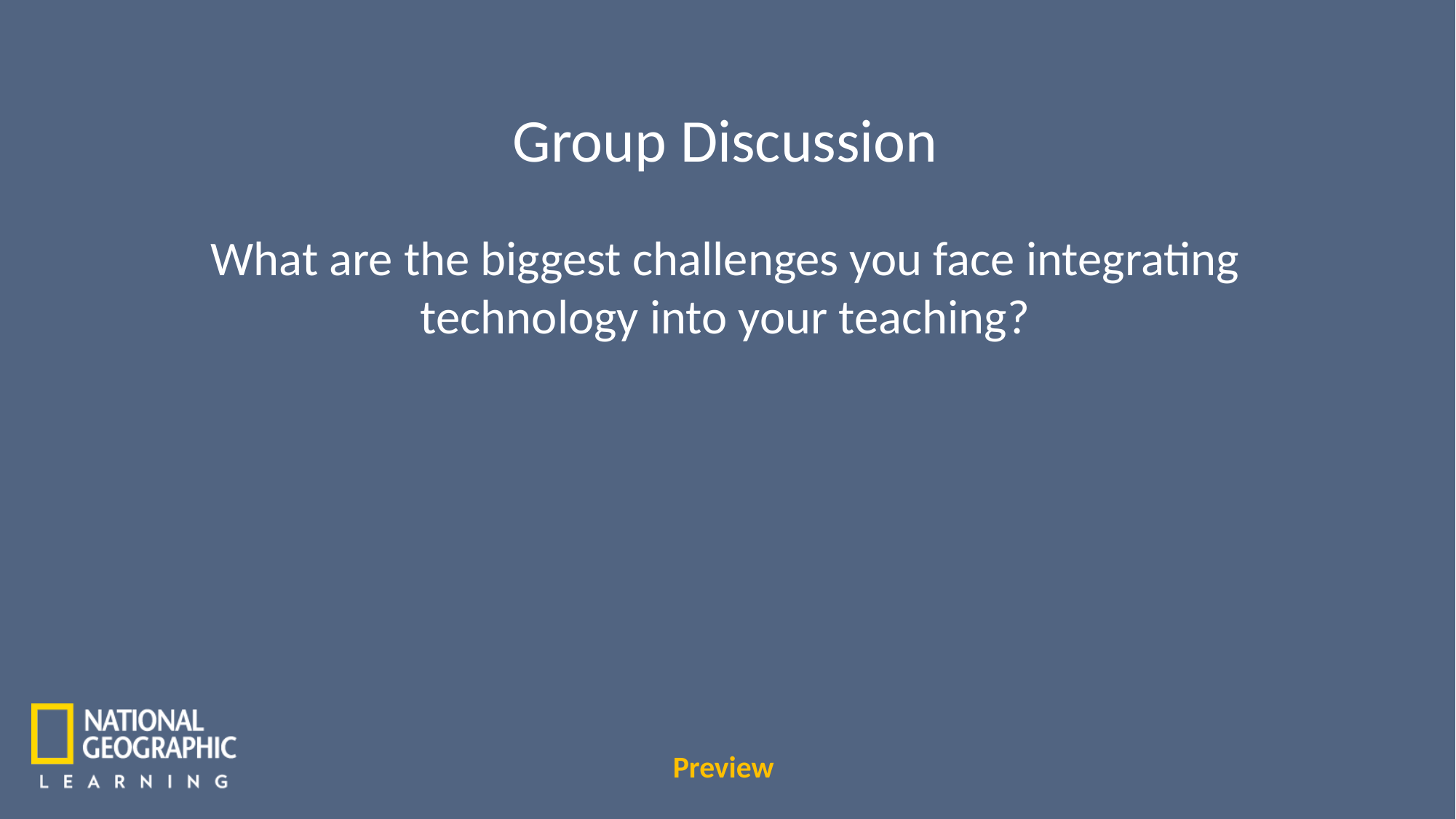

Group Discussion
What are the biggest challenges you face integrating technology into your teaching?